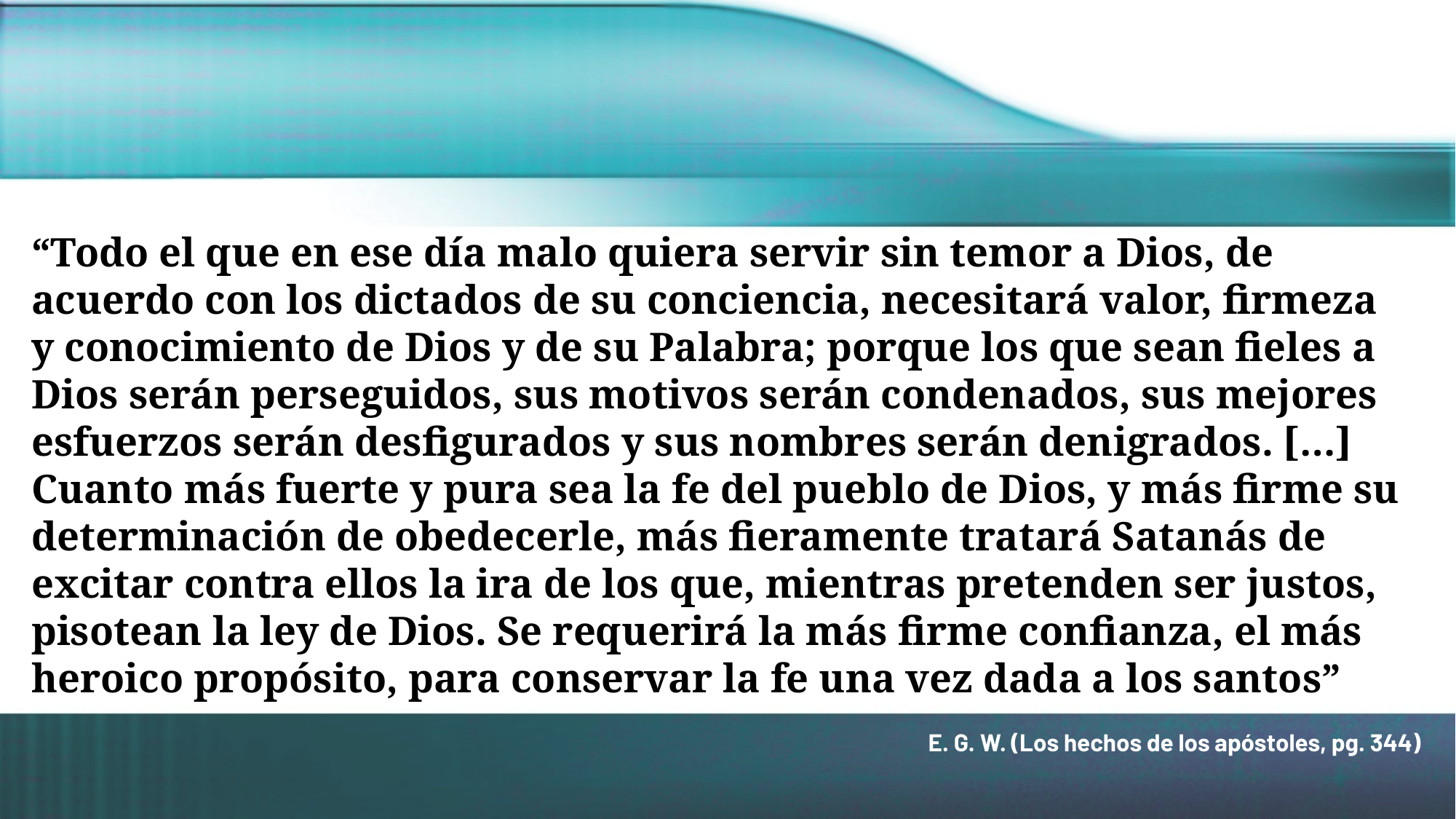

“Todo el que en ese día malo quiera servir sin temor a Dios, de acuerdo con los dictados de su conciencia, necesitará valor, firmeza y conocimiento de Dios y de su Palabra; porque los que sean fieles a Dios serán perseguidos, sus motivos serán condenados, sus mejores esfuerzos serán desfigurados y sus nombres serán denigrados. […] Cuanto más fuerte y pura sea la fe del pueblo de Dios, y más firme su determinación de obedecerle, más fieramente tratará Satanás de excitar contra ellos la ira de los que, mientras pretenden ser justos, pisotean la ley de Dios. Se requerirá la más firme confianza, el más heroico propósito, para conservar la fe una vez dada a los santos”
E. G. W. (Los hechos de los apóstoles, pg. 344)